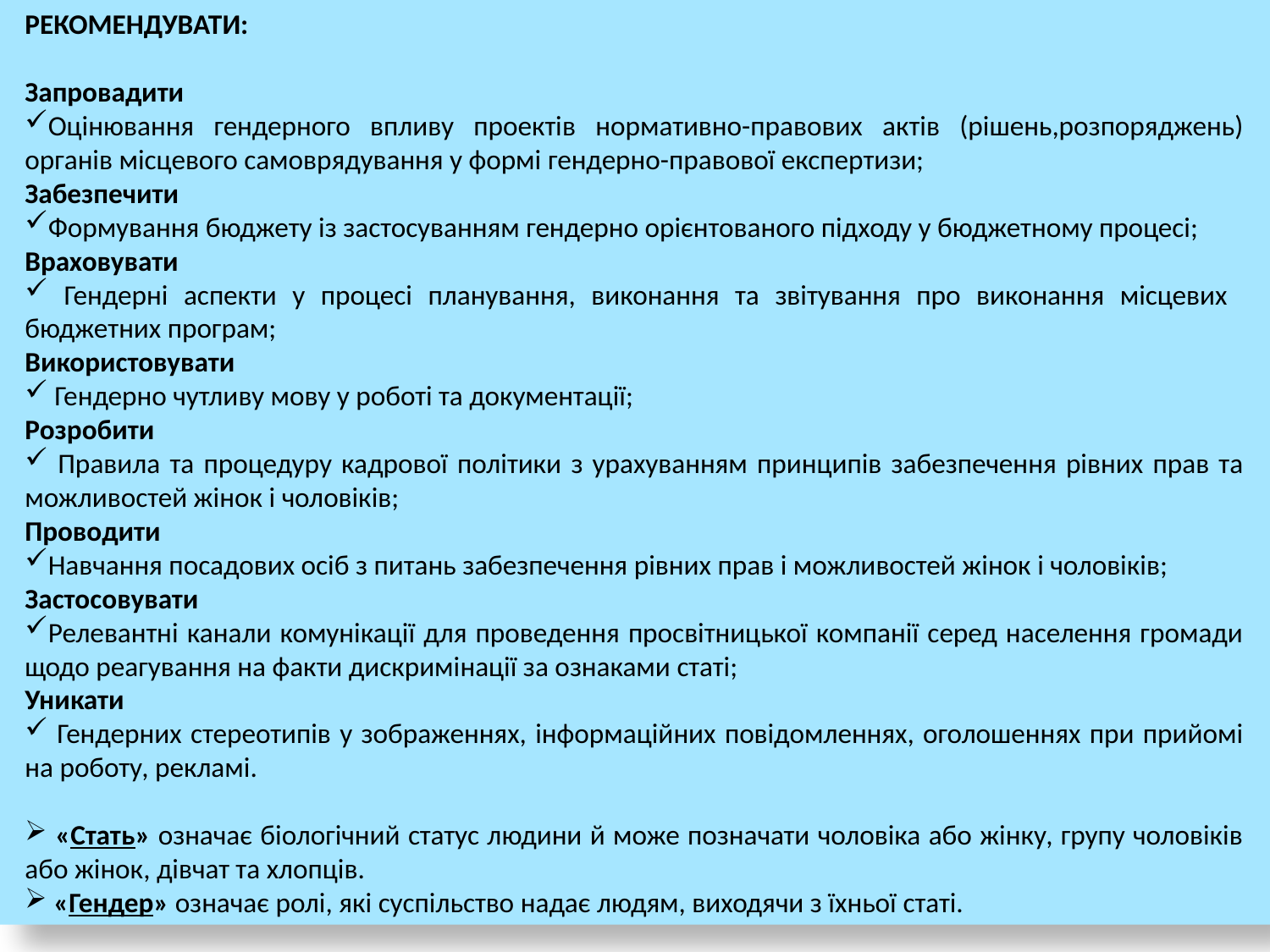

РЕКОМЕНДУВАТИ:
Запровадити
Оцінювання гендерного впливу проектів нормативно-правових актів (рішень,розпоряджень) органів місцевого самоврядування у формі гендерно-правової експертизи;
Забезпечити
Формування бюджету із застосуванням гендерно орієнтованого підходу у бюджетному процесі;
Враховувати
 Гендерні аспекти у процесі планування, виконання та звітування про виконання місцевих  бюджетних програм;
Використовувати
 Гендерно чутливу мову у роботі та документації;
Розробити
 Правила та процедуру кадрової політики з урахуванням принципів забезпечення рівних прав та можливостей жінок і чоловіків;
Проводити
Навчання посадових осіб з питань забезпечення рівних прав і можливостей жінок і чоловіків;
Застосовувати
Релевантні канали комунікації для проведення просвітницької компанії серед населення громади щодо реагування на факти дискримінації за ознаками статі;
Уникати
 Гендерних стереотипів у зображеннях, інформаційних повідомленнях, оголошеннях при прийомі на роботу, рекламі.

 «Стать» означає біологічний статус людини й може позначати чоловіка або жінку, групу чоловіків або жінок, дівчат та хлопців.
 «Гендер» означає ролі, які суспільство надає людям, виходячи з їхньої статі.